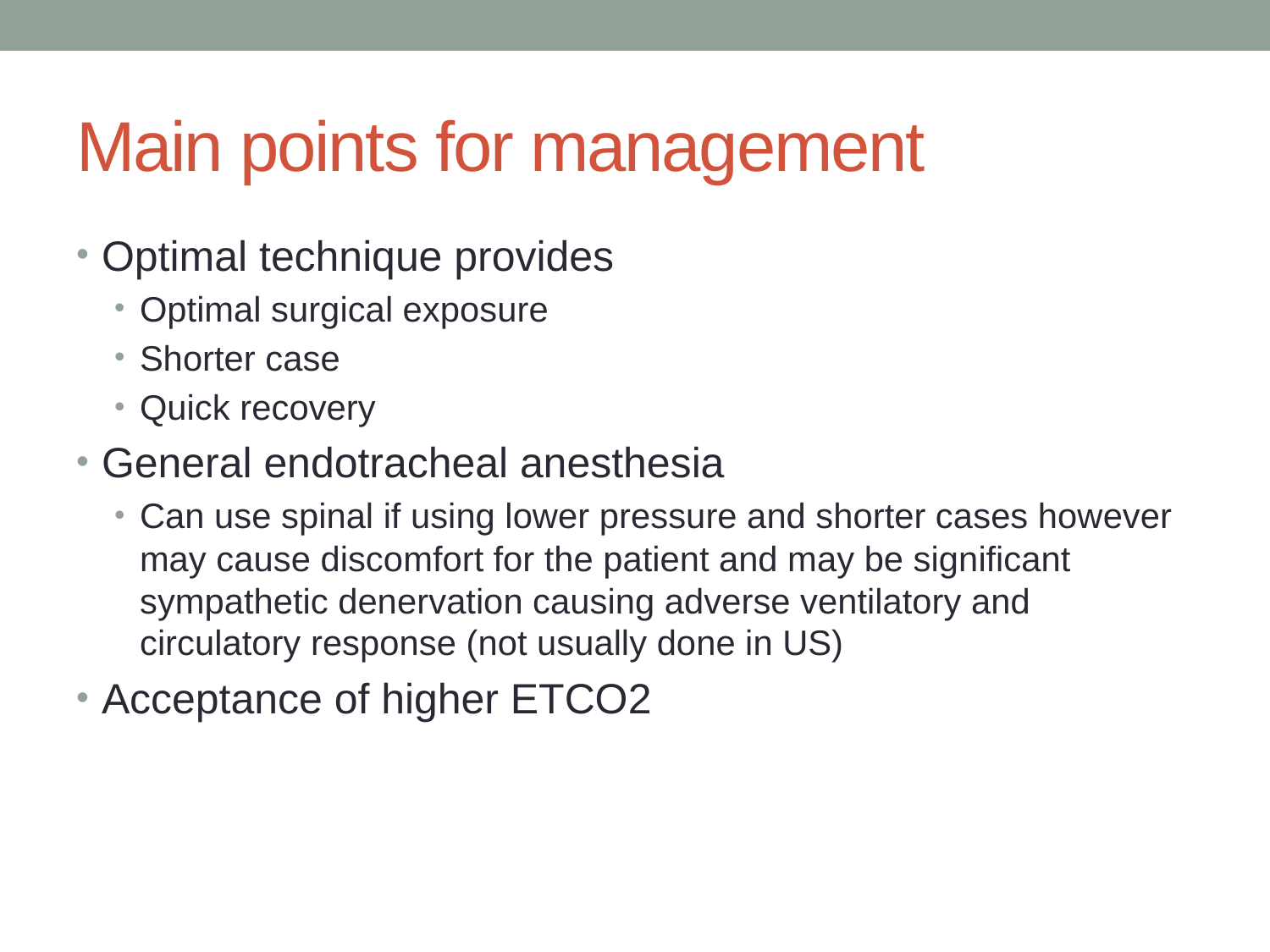

# Main points for management
Optimal technique provides
Optimal surgical exposure
Shorter case
Quick recovery
General endotracheal anesthesia
Can use spinal if using lower pressure and shorter cases however may cause discomfort for the patient and may be significant sympathetic denervation causing adverse ventilatory and circulatory response (not usually done in US)
Acceptance of higher ETCO2